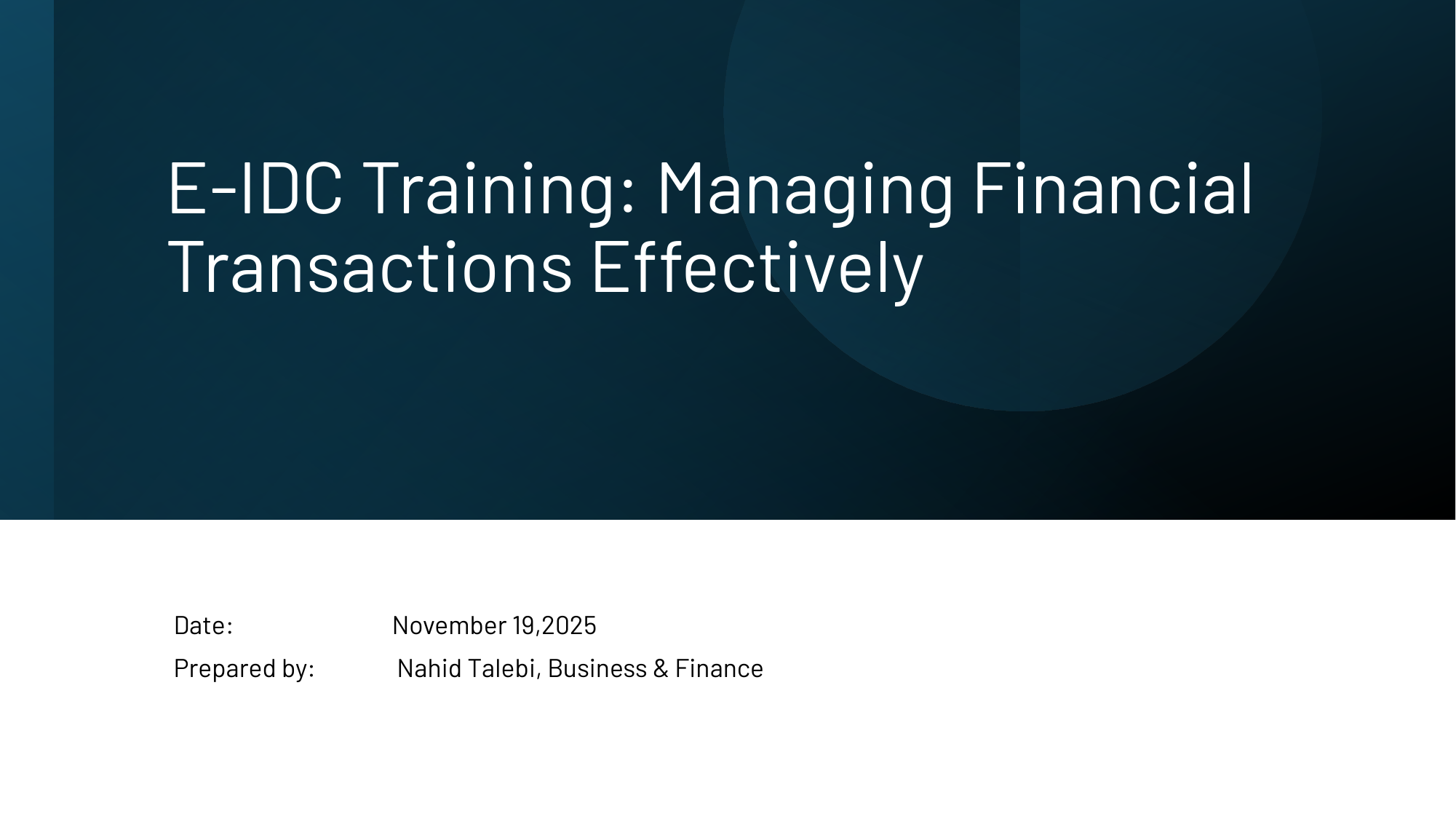

# E-IDC Training: Managing Financial Transactions Effectively
Date: 		November 19,2025
Prepared by:	 Nahid Talebi, Business & Finance